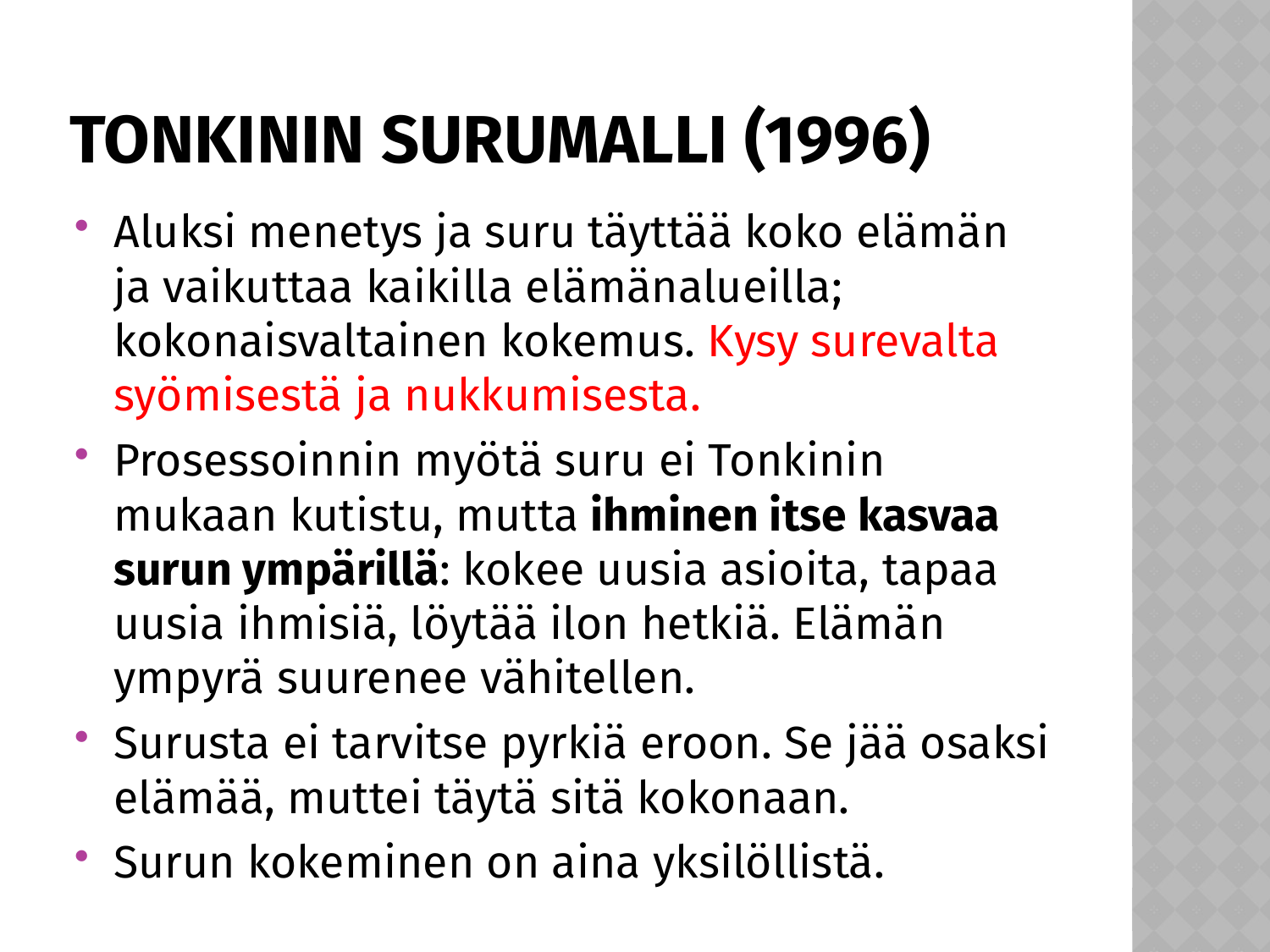

# Tonkinin surumalli (1996)
Aluksi menetys ja suru täyttää koko elämän ja vaikuttaa kaikilla elämänalueilla; kokonaisvaltainen kokemus. Kysy surevalta syömisestä ja nukkumisesta.
Prosessoinnin myötä suru ei Tonkinin mukaan kutistu, mutta ihminen itse kasvaa surun ympärillä: kokee uusia asioita, tapaa uusia ihmisiä, löytää ilon hetkiä. Elämän ympyrä suurenee vähitellen.
Surusta ei tarvitse pyrkiä eroon. Se jää osaksi elämää, muttei täytä sitä kokonaan.
Surun kokeminen on aina yksilöllistä.